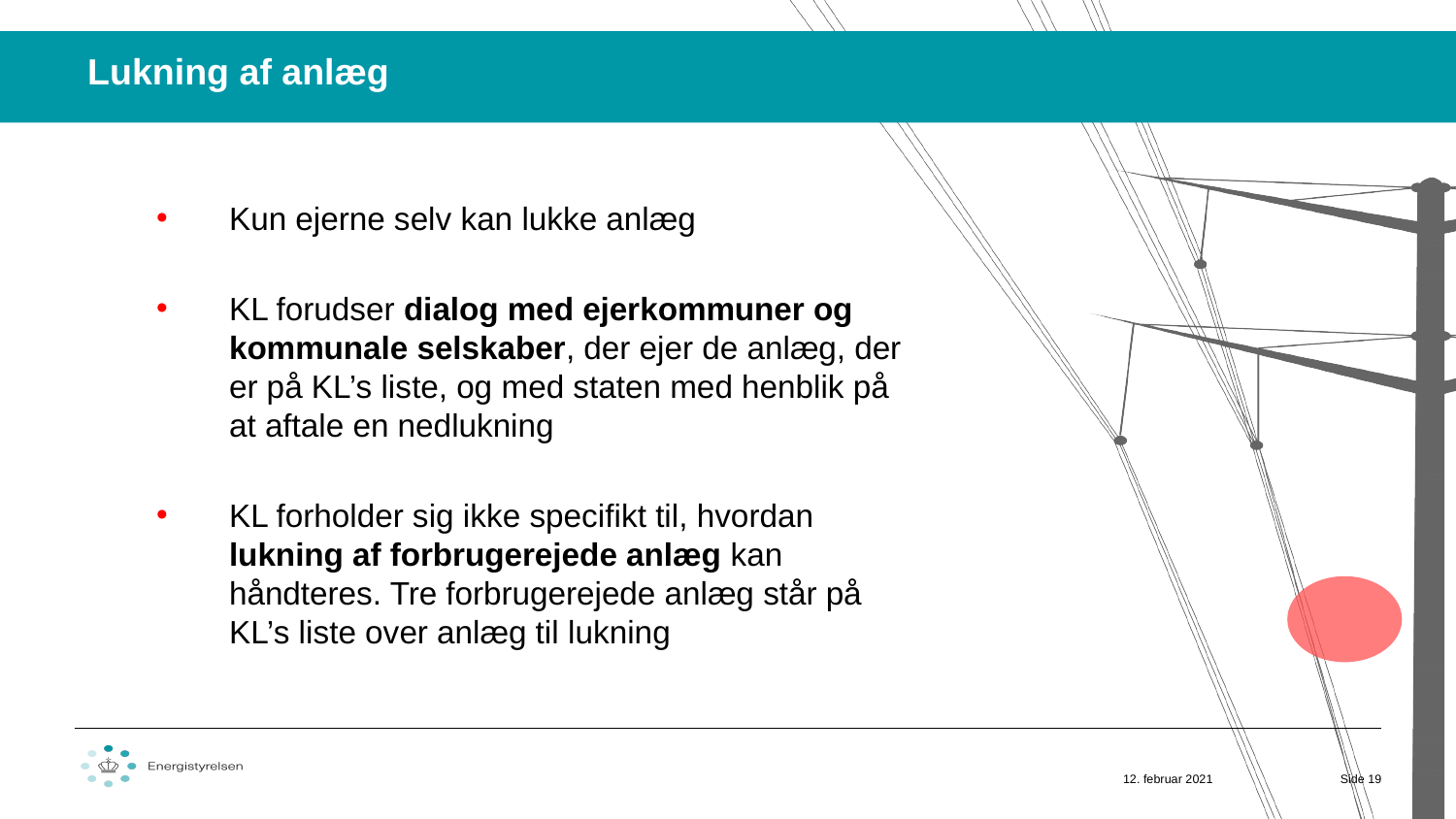

Lukning af anlæg
Kun ejerne selv kan lukke anlæg

KL forudser dialog med ejerkommuner og kommunale selskaber, der ejer de anlæg, der er på KL’s liste, og med staten med henblik på at aftale en nedlukning

KL forholder sig ikke specifikt til, hvordan lukning af forbrugerejede anlæg kan håndteres. Tre forbrugerejede anlæg står på KL’s liste over anlæg til lukning